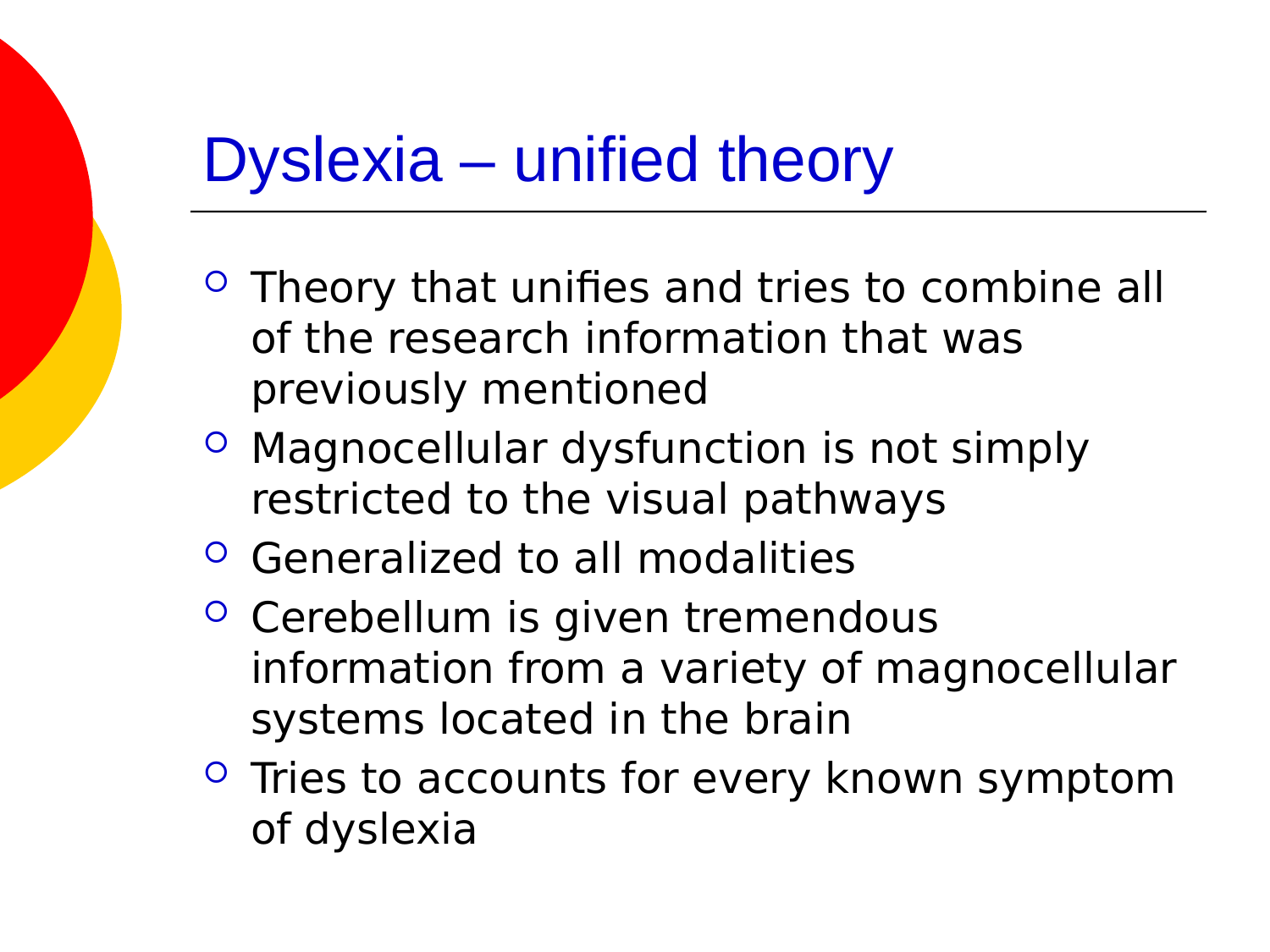

# Dyslexia – unified theory
Theory that unifies and tries to combine all of the research information that was previously mentioned
Magnocellular dysfunction is not simply restricted to the visual pathways
Generalized to all modalities
Cerebellum is given tremendous information from a variety of magnocellular systems located in the brain
Tries to accounts for every known symptom of dyslexia